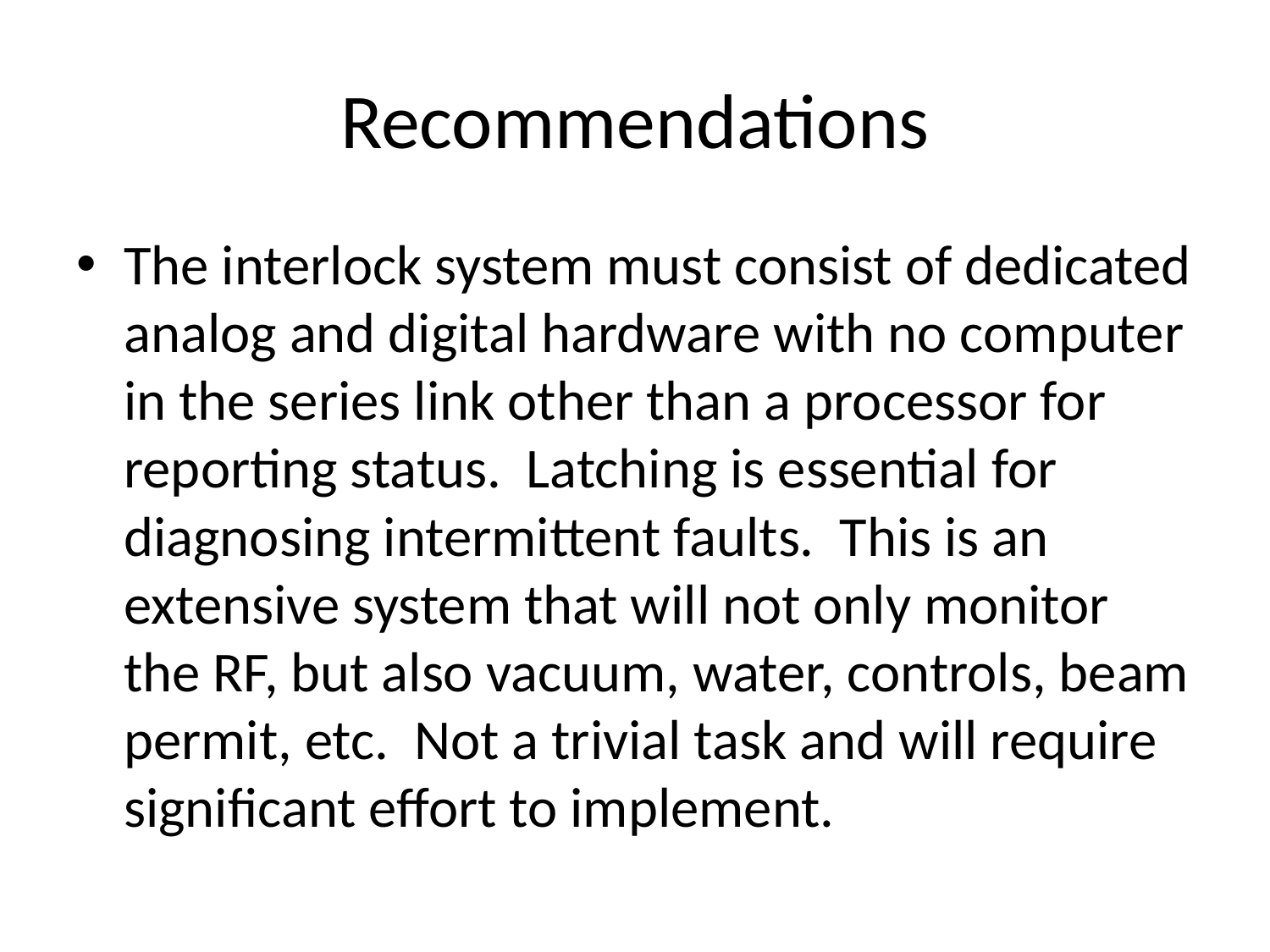

# Recommendations
The interlock system must consist of dedicated analog and digital hardware with no computer in the series link other than a processor for reporting status.  Latching is essential for diagnosing intermittent faults.  This is an extensive system that will not only monitor the RF, but also vacuum, water, controls, beam permit, etc.  Not a trivial task and will require significant effort to implement.